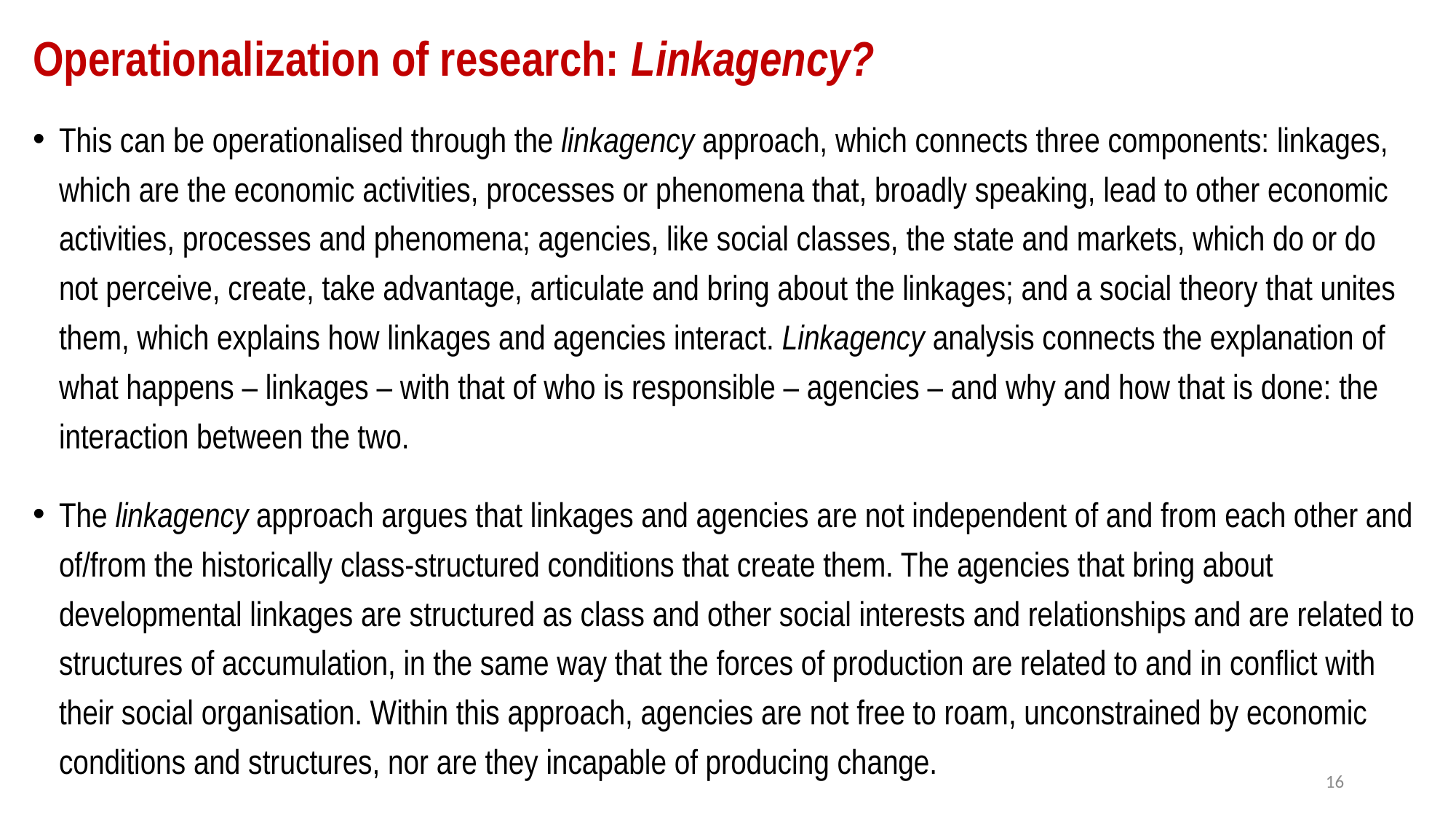

# Operationalization of research: Linkagency?
This can be operationalised through the linkagency approach, which connects three components: linkages, which are the economic activities, processes or phenomena that, broadly speaking, lead to other economic activities, processes and phenomena; agencies, like social classes, the state and markets, which do or do not perceive, create, take advantage, articulate and bring about the linkages; and a social theory that unites them, which explains how linkages and agencies interact. Linkagency analysis connects the explanation of what happens – linkages – with that of who is responsible – agencies – and why and how that is done: the interaction between the two.
The linkagency approach argues that linkages and agencies are not independent of and from each other and of/from the historically class-structured conditions that create them. The agencies that bring about developmental linkages are structured as class and other social interests and relationships and are related to structures of accumulation, in the same way that the forces of production are related to and in conflict with their social organisation. Within this approach, agencies are not free to roam, unconstrained by economic conditions and structures, nor are they incapable of producing change.

16